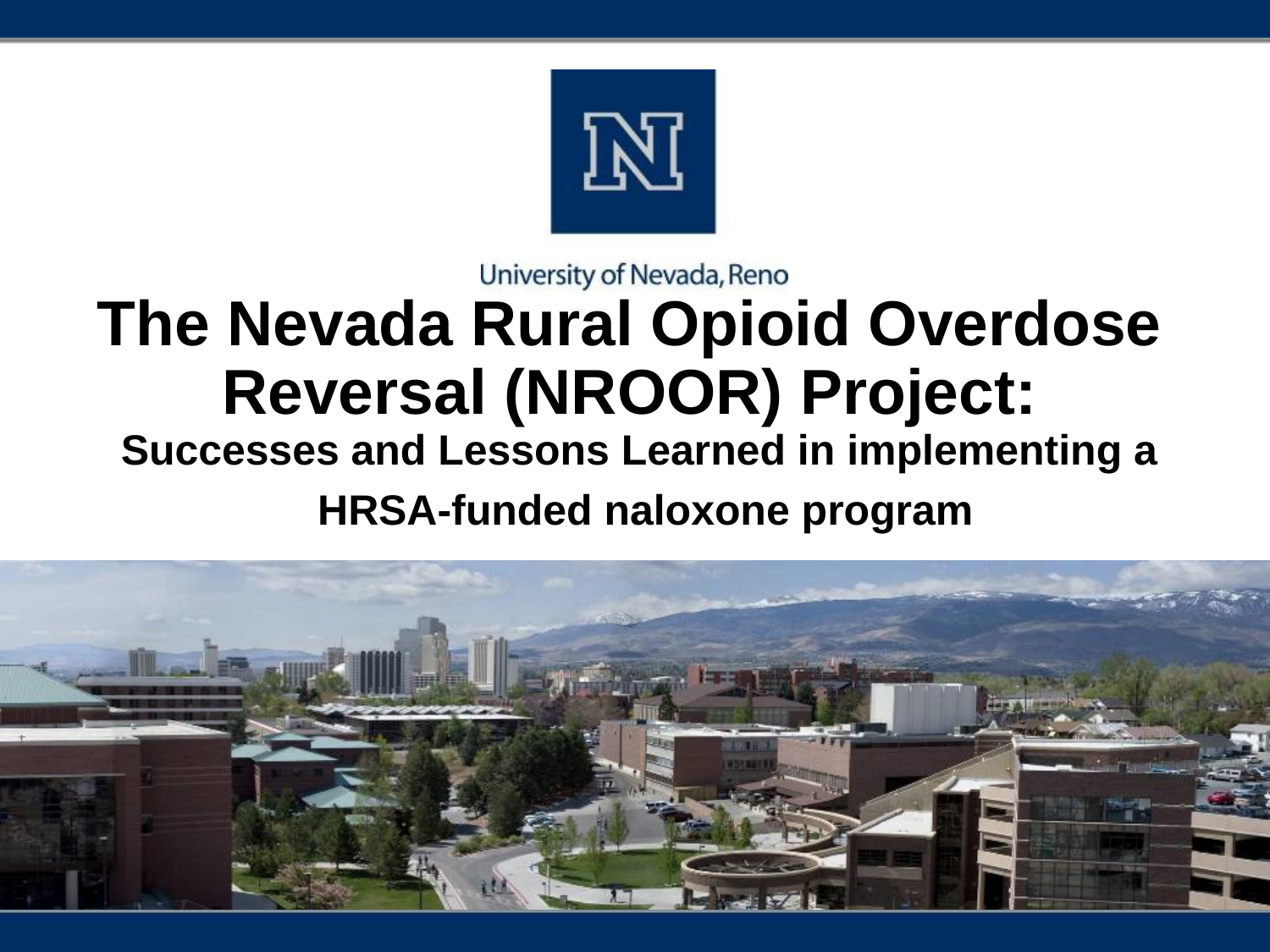

# The Nevada Rural Opioid Overdose Reversal (NROOR) Project:
Successes and Lessons Learned in implementing a
HRSA-funded naloxone program